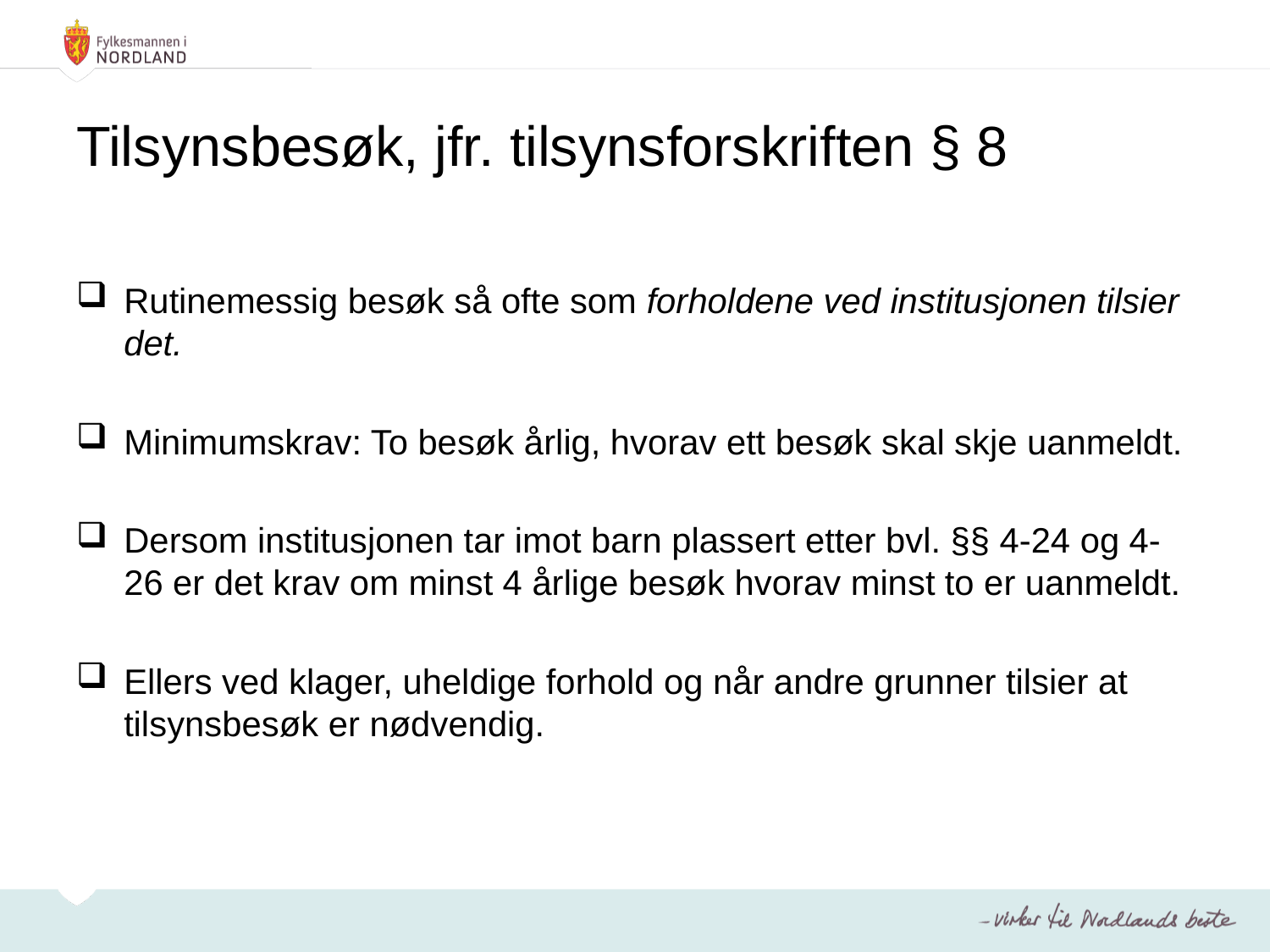

# Tilsynsbesøk, jfr. tilsynsforskriften § 8

Rutinemessig besøk så ofte som forholdene ved institusjonen tilsier det.

Minimumskrav: To besøk årlig, hvorav ett besøk skal skje uanmeldt.

Dersom institusjonen tar imot barn plassert etter bvl. §§ 4-24 og 4-26 er det krav om minst 4 årlige besøk hvorav minst to er uanmeldt.

Ellers ved klager, uheldige forhold og når andre grunner tilsier at tilsynsbesøk er nødvendig.